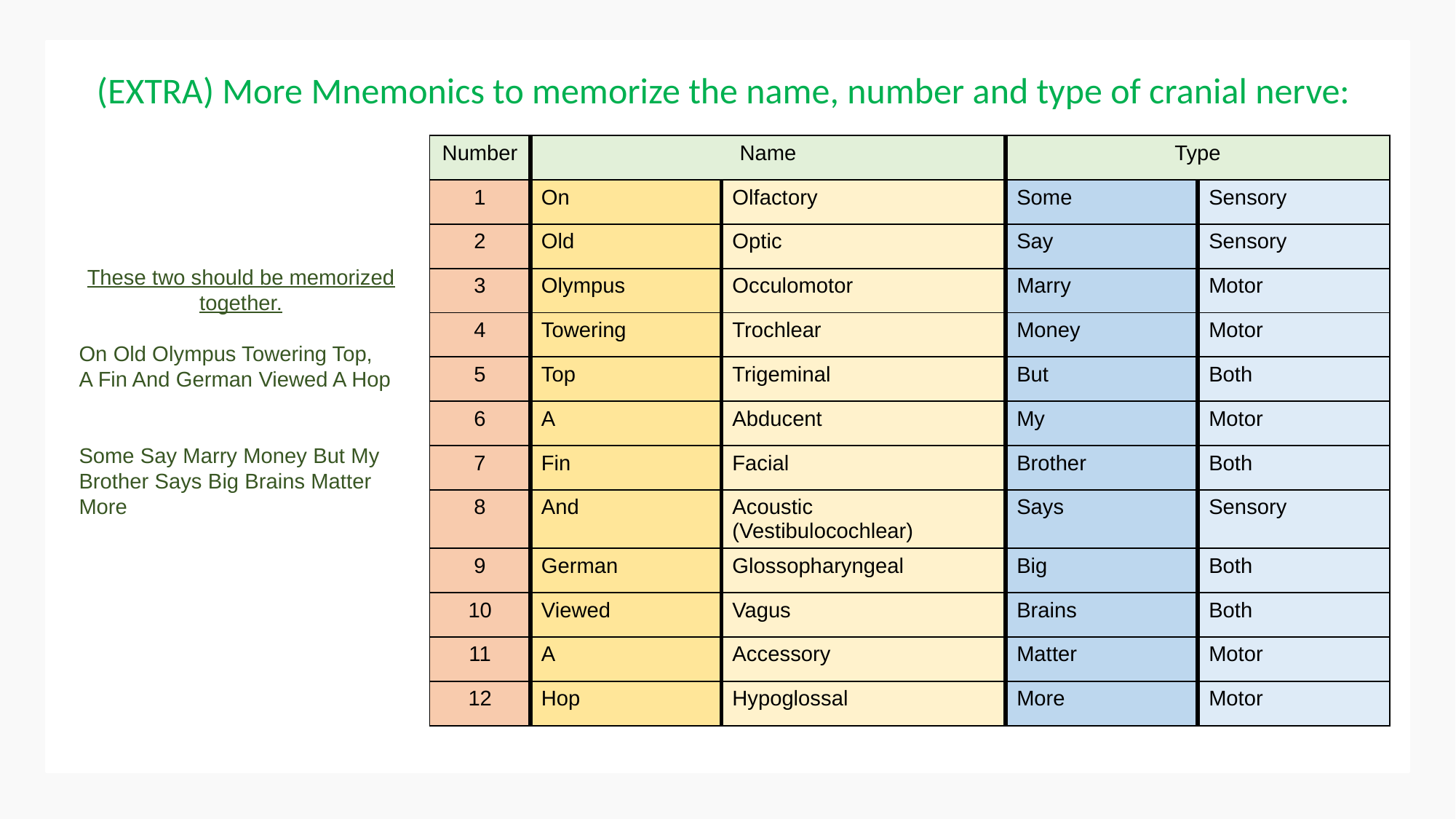

# (EXTRA) More Mnemonics to memorize the name, number and type of cranial nerve:
| Number | Name |  | Type |  |
| --- | --- | --- | --- | --- |
| 1 | On | Olfactory | Some | Sensory |
| 2 | Old | Optic | Say | Sensory |
| 3 | Olympus | Occulomotor | Marry | Motor |
| 4 | Towering | Trochlear | Money | Motor |
| 5 | Top | Trigeminal | But | Both |
| 6 | A | Abducent | My | Motor |
| 7 | Fin | Facial | Brother | Both |
| 8 | And | Acoustic (Vestibulocochlear) | Says | Sensory |
| 9 | German | Glossopharyngeal | Big | Both |
| 10 | Viewed | Vagus | Brains | Both |
| 11 | A | Accessory | Matter | Motor |
| 12 | Hop | Hypoglossal | More | Motor |
These two should be memorized together.

On Old Olympus Towering Top,
A Fin And German Viewed A Hop

Some Say Marry Money But My Brother Says Big Brains Matter More